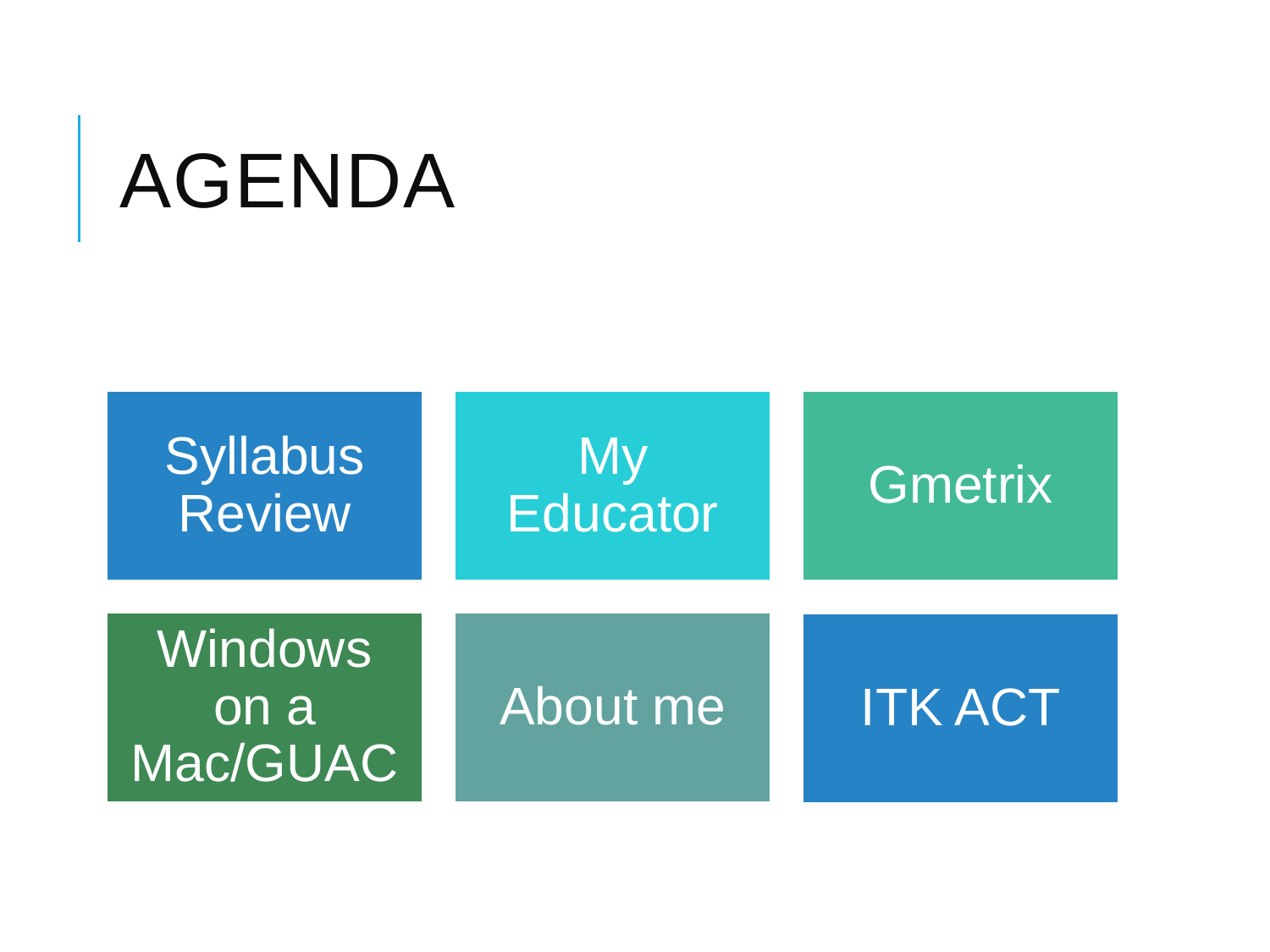

# Agenda
Syllabus Review
My Educator
Gmetrix
Windows on a Mac/GUAC
About me
ITK ACT